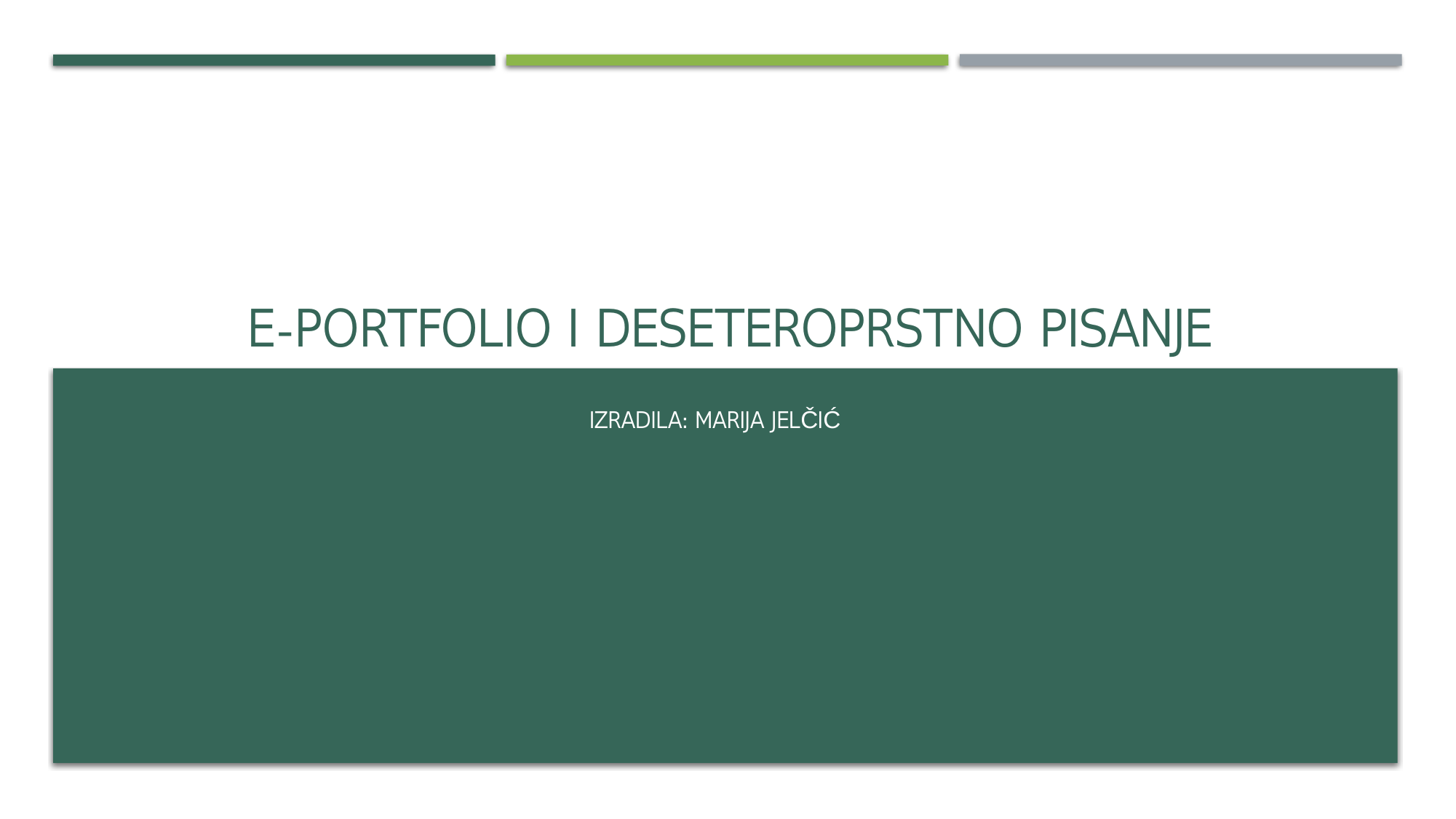

# E-portfolio i deseteroprstno pisanje
Izradila: MARIJA JELČIĆ